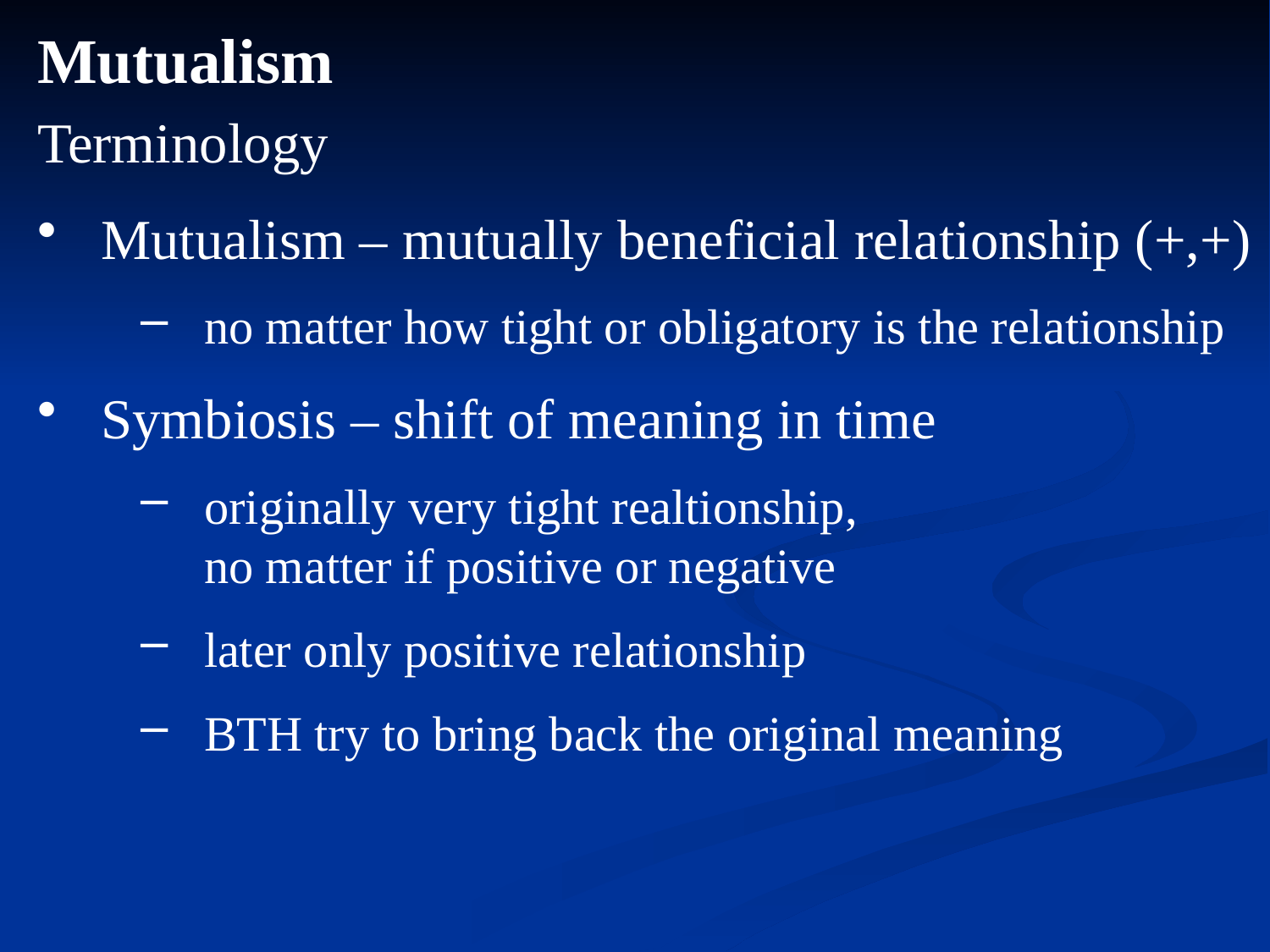

Mutualism

Terminology
Mutualism – mutually beneficial relationship (+,+)
no matter how tight or obligatory is the relationship
Symbiosis – shift of meaning in time
originally very tight realtionship,
no matter if positive or negative
later only positive relationship
BTH try to bring back the original meaning